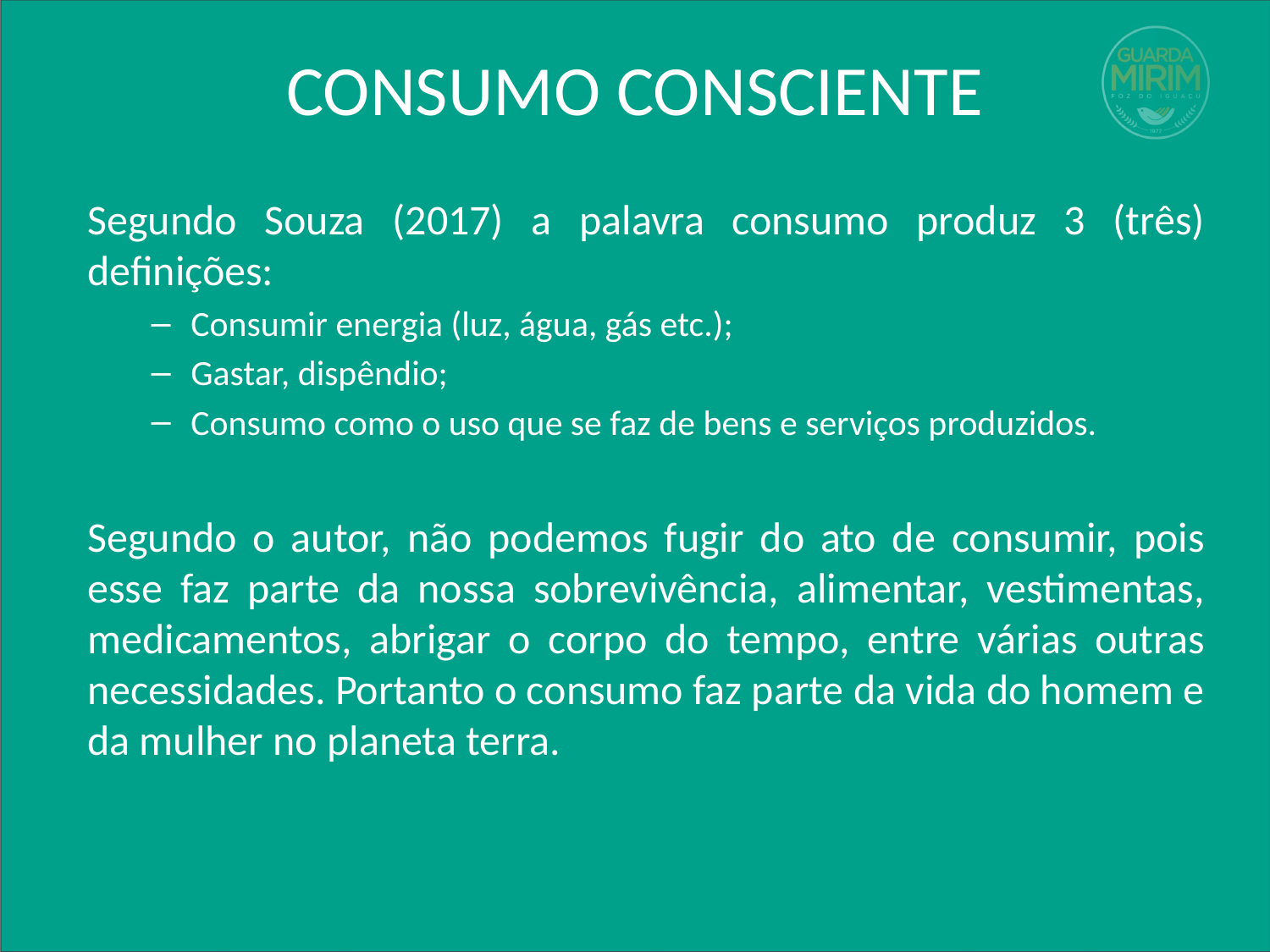

# CONSUMO CONSCIENTE
Segundo Souza (2017) a palavra consumo produz 3 (três) definições:
Consumir energia (luz, água, gás etc.);
Gastar, dispêndio;
Consumo como o uso que se faz de bens e serviços produzidos.

Segundo o autor, não podemos fugir do ato de consumir, pois esse faz parte da nossa sobrevivência, alimentar, vestimentas, medicamentos, abrigar o corpo do tempo, entre várias outras necessidades. Portanto o consumo faz parte da vida do homem e da mulher no planeta terra.